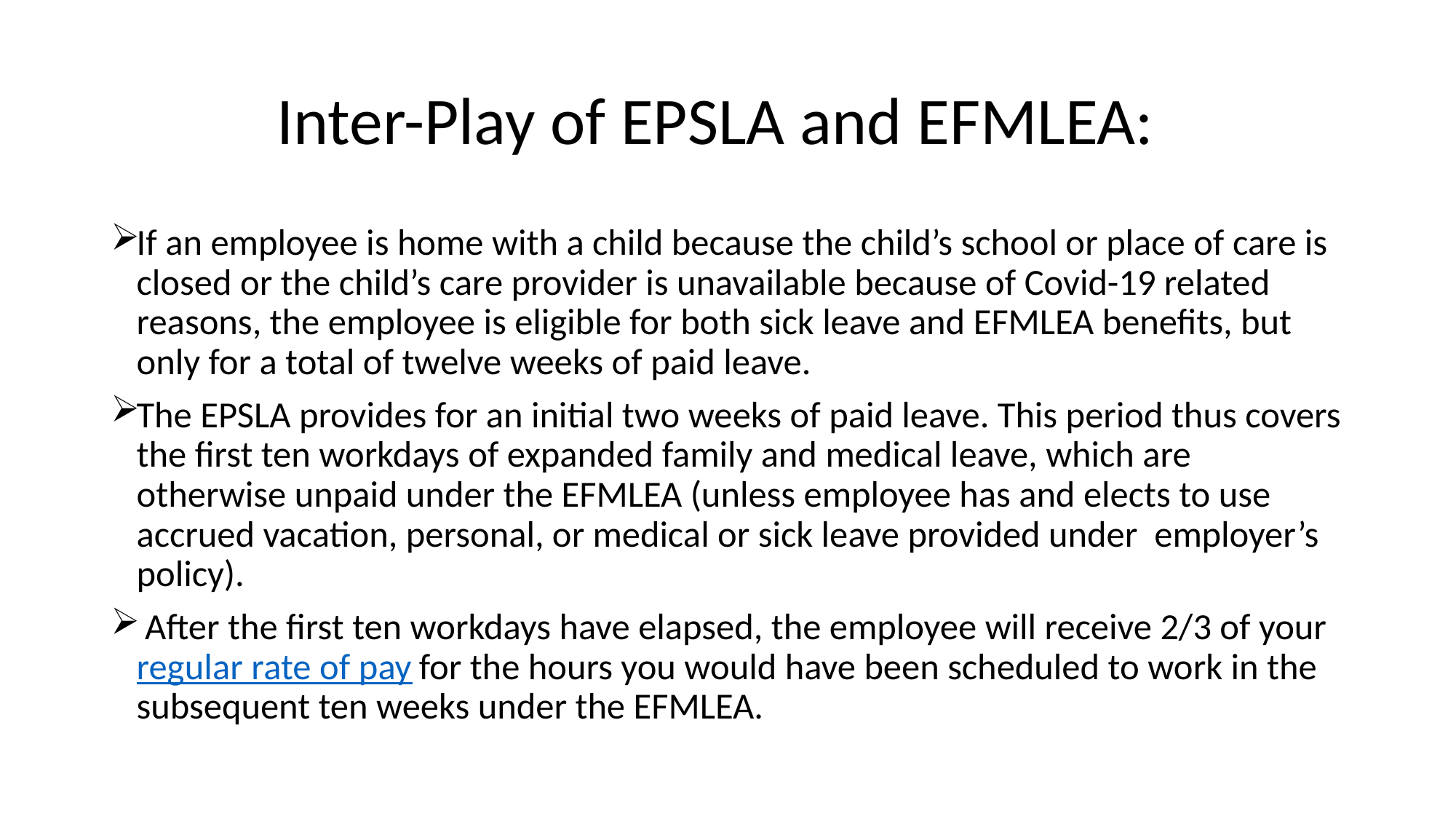

# Inter-Play of EPSLA and EFMLEA:
If an employee is home with a child because the child’s school or place of care is closed or the child’s care provider is unavailable because of Covid-19 related reasons, the employee is eligible for both sick leave and EFMLEA benefits, but only for a total of twelve weeks of paid leave.
The EPSLA provides for an initial two weeks of paid leave. This period thus covers the first ten workdays of expanded family and medical leave, which are otherwise unpaid under the EFMLEA (unless employee has and elects to use accrued vacation, personal, or medical or sick leave provided under  employer’s policy).
 After the first ten workdays have elapsed, the employee will receive 2/3 of your regular rate of pay for the hours you would have been scheduled to work in the subsequent ten weeks under the EFMLEA.